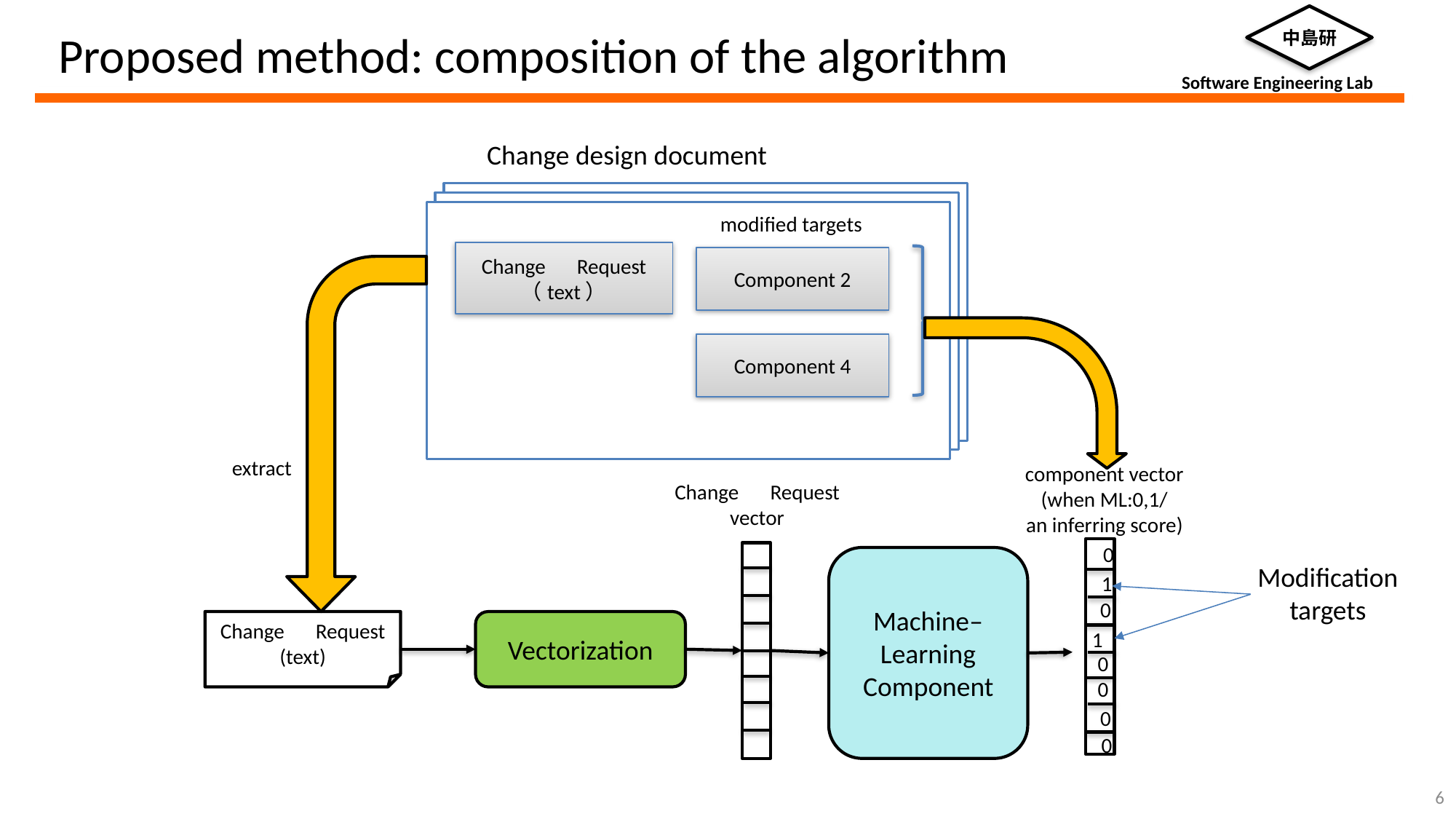

# Proposed method: composition of the algorithm
Change design document

modified targets
Change　Request
（text）
Component 2

Component 4

extract
component vector
(when ML:0,1/
an inferring score)
Change　Request
vector
0

Machine–
Learning
Component
1
0
Change　Request
(text)
Vectorization
1
0
0
0
0
Modification targets
6